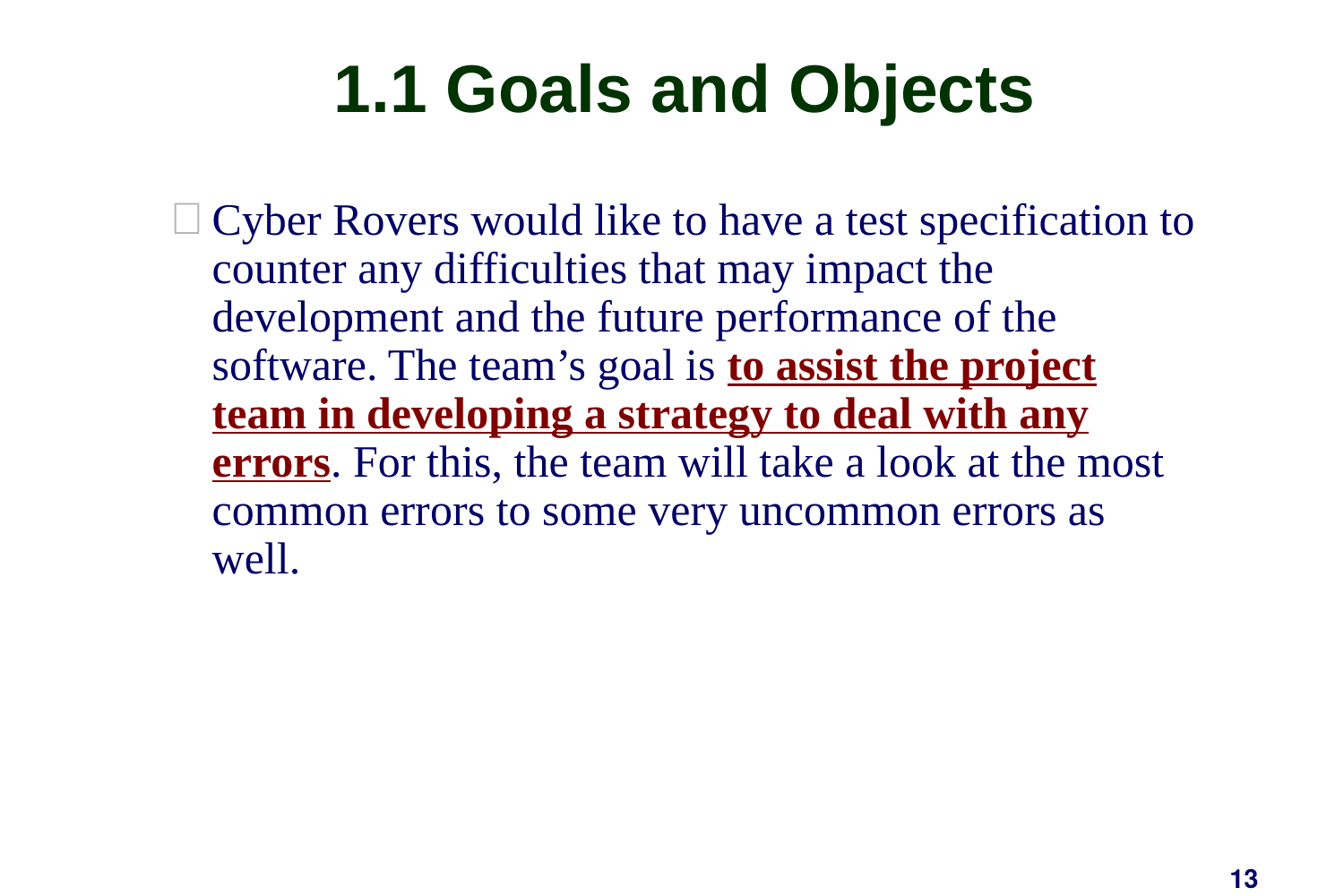

# 1.1 Goals and Objects
Cyber Rovers would like to have a test specification to counter any difficulties that may impact the development and the future performance of the software. The team’s goal is to assist the project team in developing a strategy to deal with any errors. For this, the team will take a look at the most common errors to some very uncommon errors as well.